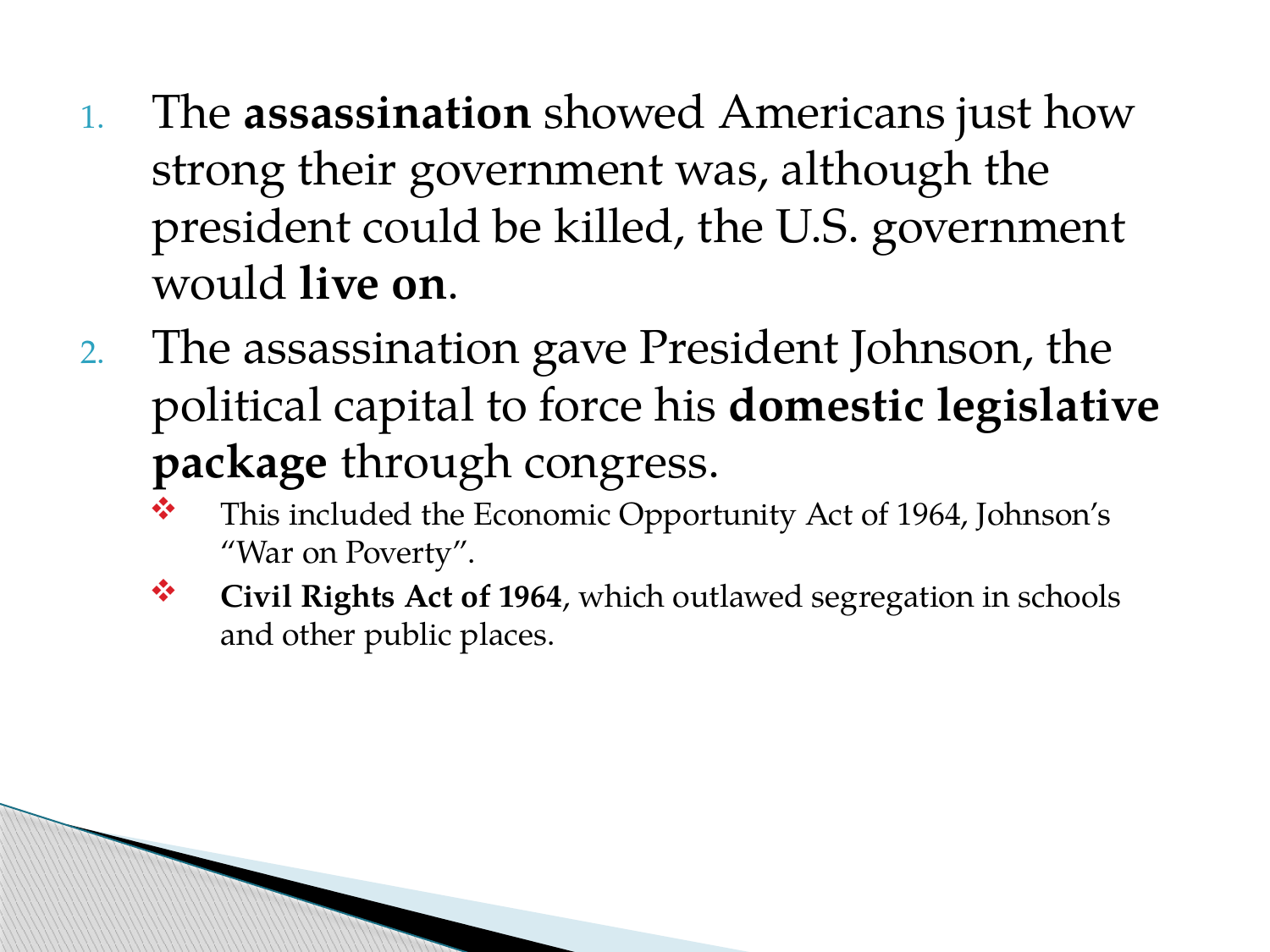

The assassination showed Americans just how strong their government was, although the president could be killed, the U.S. government would live on.
The assassination gave President Johnson, the political capital to force his domestic legislative package through congress.
This included the Economic Opportunity Act of 1964, Johnson’s “War on Poverty”.
Civil Rights Act of 1964, which outlawed segregation in schools and other public places.